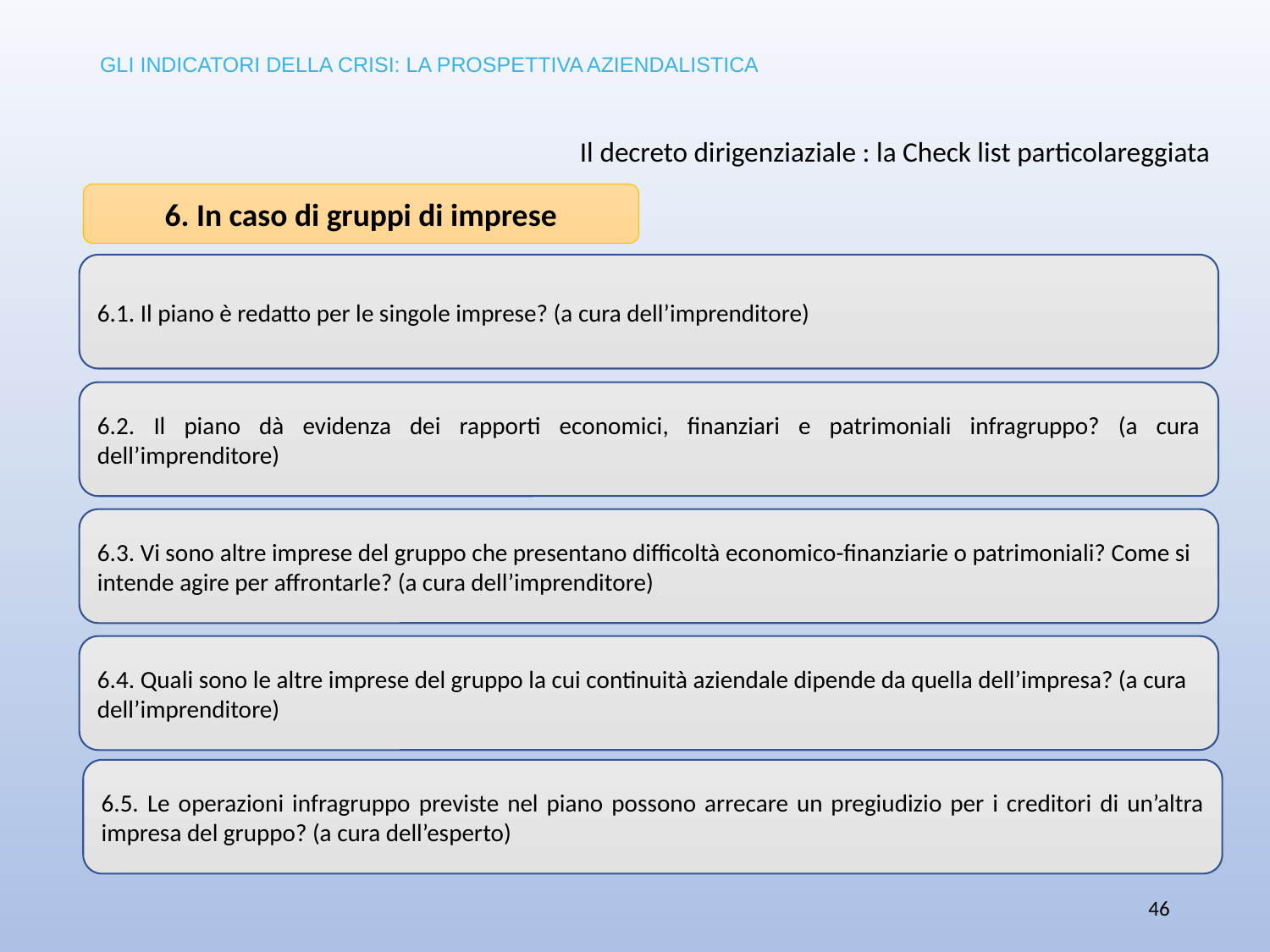

GLI INDICATORI DELLA CRISI: LA PROSPETTIVA AZIENDALISTICA
# Il decreto dirigenziaziale : la Check list particolareggiata
6. In caso di gruppi di imprese
6.1. Il piano è redatto per le singole imprese? (a cura dell’imprenditore)
6.2. Il piano dà evidenza dei rapporti economici, finanziari e patrimoniali infragruppo? (a cura dell’imprenditore)
6.3. Vi sono altre imprese del gruppo che presentano difficoltà economico-finanziarie o patrimoniali? Come si
intende agire per affrontarle? (a cura dell’imprenditore)
6.4. Quali sono le altre imprese del gruppo la cui continuità aziendale dipende da quella dell’impresa? (a cura
dell’imprenditore)
6.5. Le operazioni infragruppo previste nel piano possono arrecare un pregiudizio per i creditori di un’altra impresa del gruppo? (a cura dell’esperto)
46